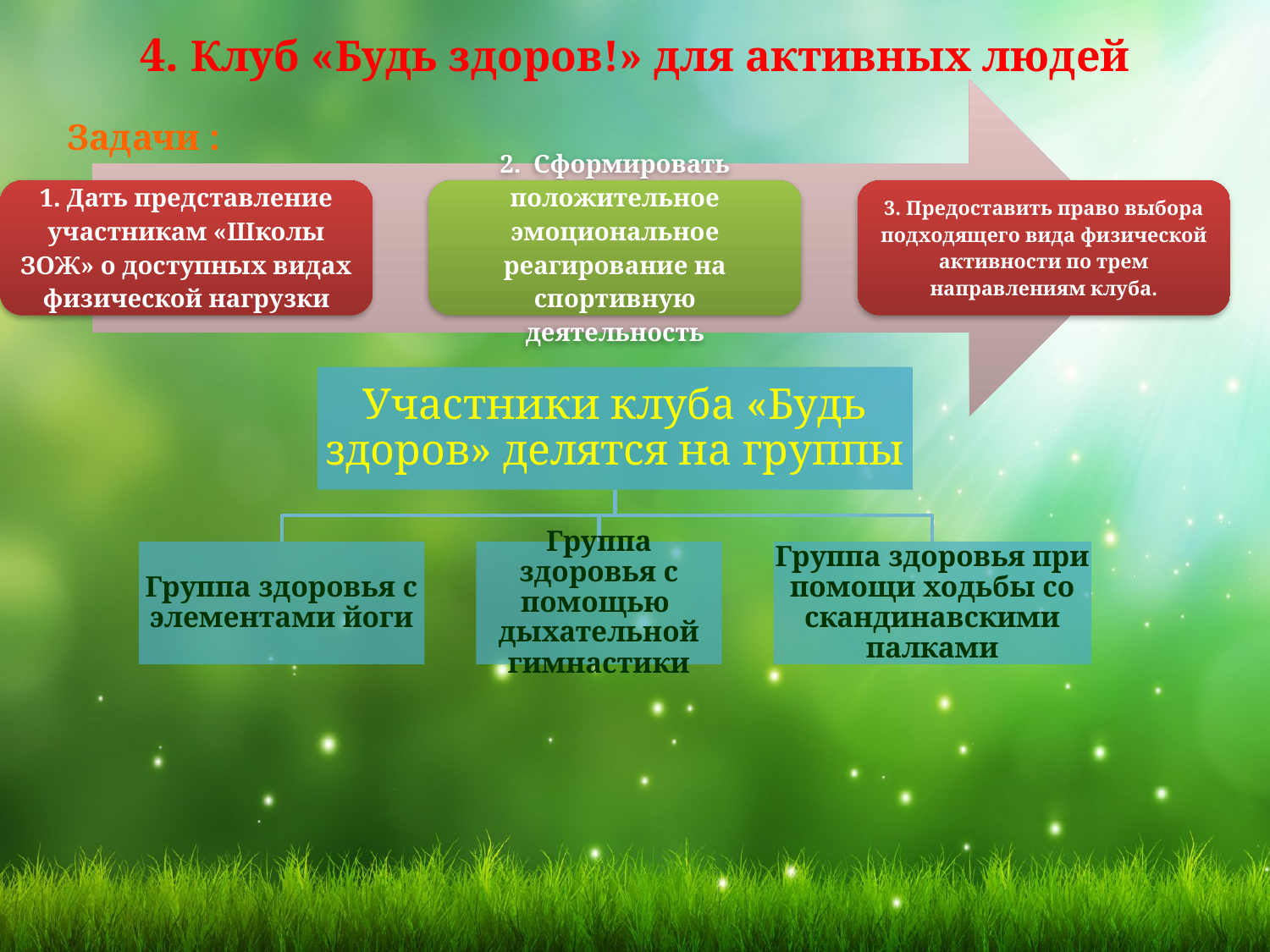

4. Клуб «Будь здоров!» для активных людей
#
1. Дать представление участникам «Школы ЗОЖ» о доступных видах физической нагрузки
2.  Сформировать положительное эмоциональное реагирование на спортивную деятельность
3. Предоставить право выбора подходящего вида физической активности по трем направлениям клуба.
Задачи :
Участники клуба «Будь здоров» делятся на группы
Группа здоровья с элементами йоги
Группа здоровья с помощью  дыхательной гимнастики
Группа здоровья при помощи ходьбы со скандинавскими палками